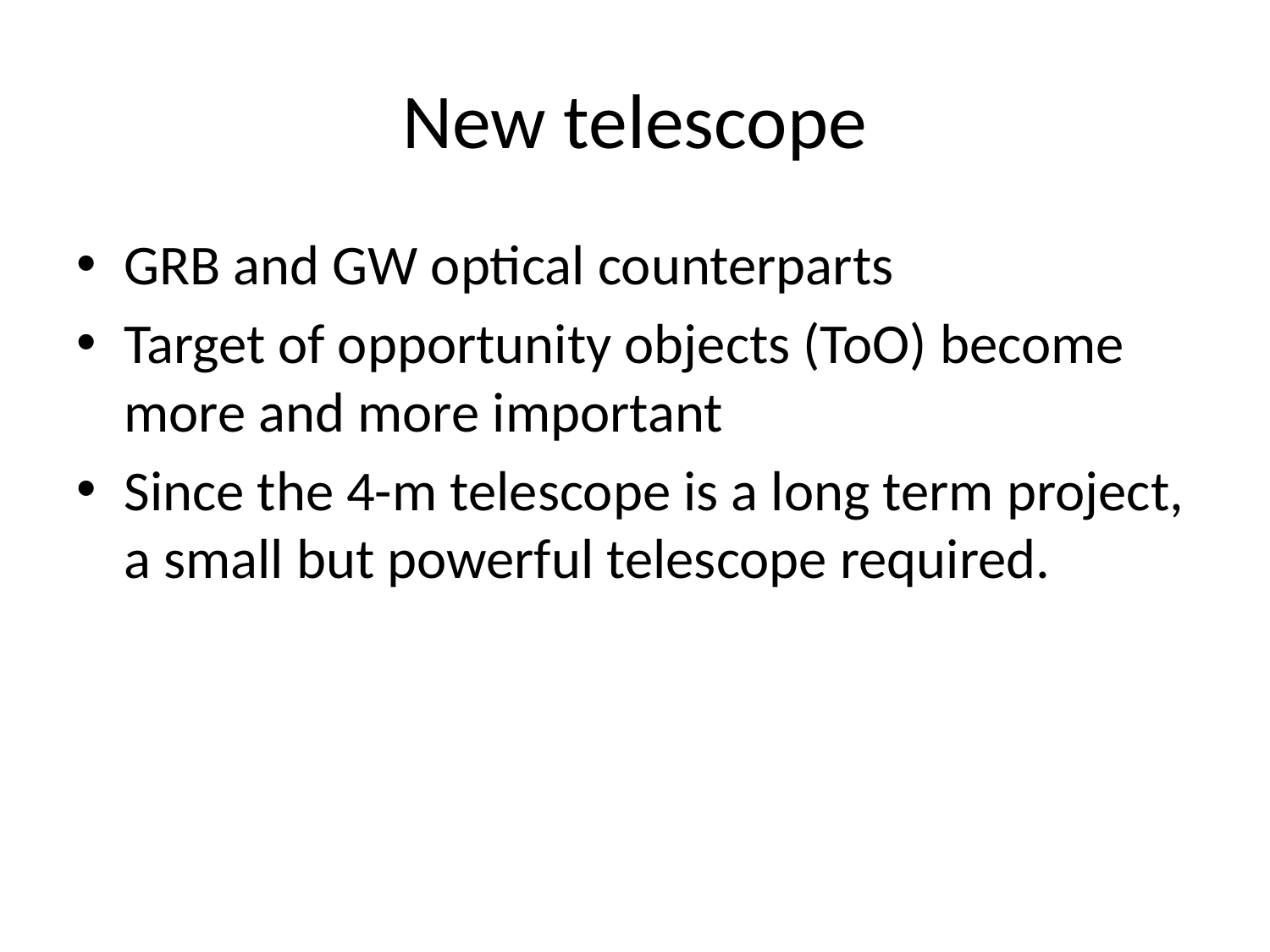

# New telescope
GRB and GW optical counterparts
Target of opportunity objects (ToO) become more and more important
Since the 4-m telescope is a long term project, a small but powerful telescope required.